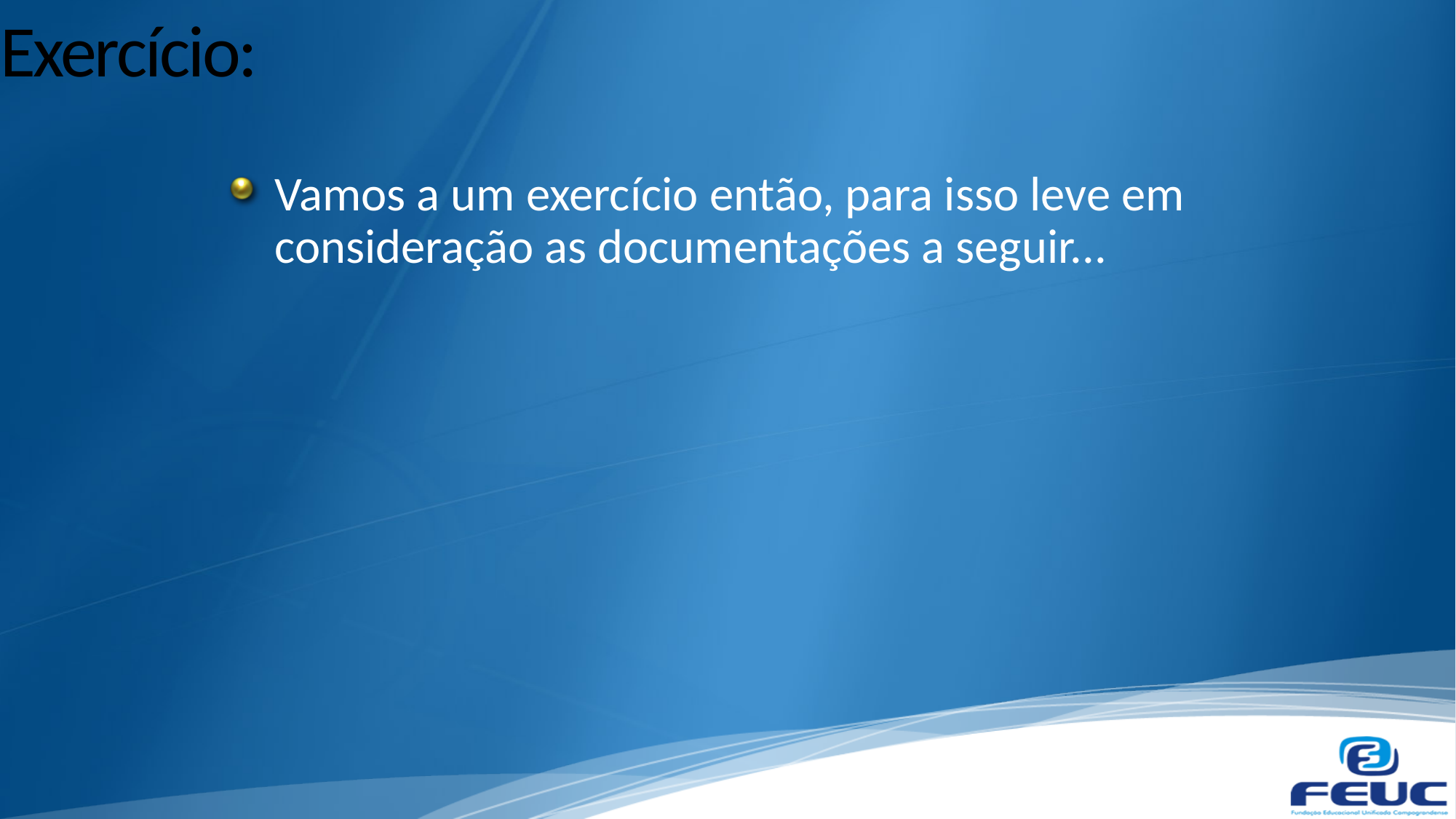

# Exercício:
Vamos a um exercício então, para isso leve em consideração as documentações a seguir...